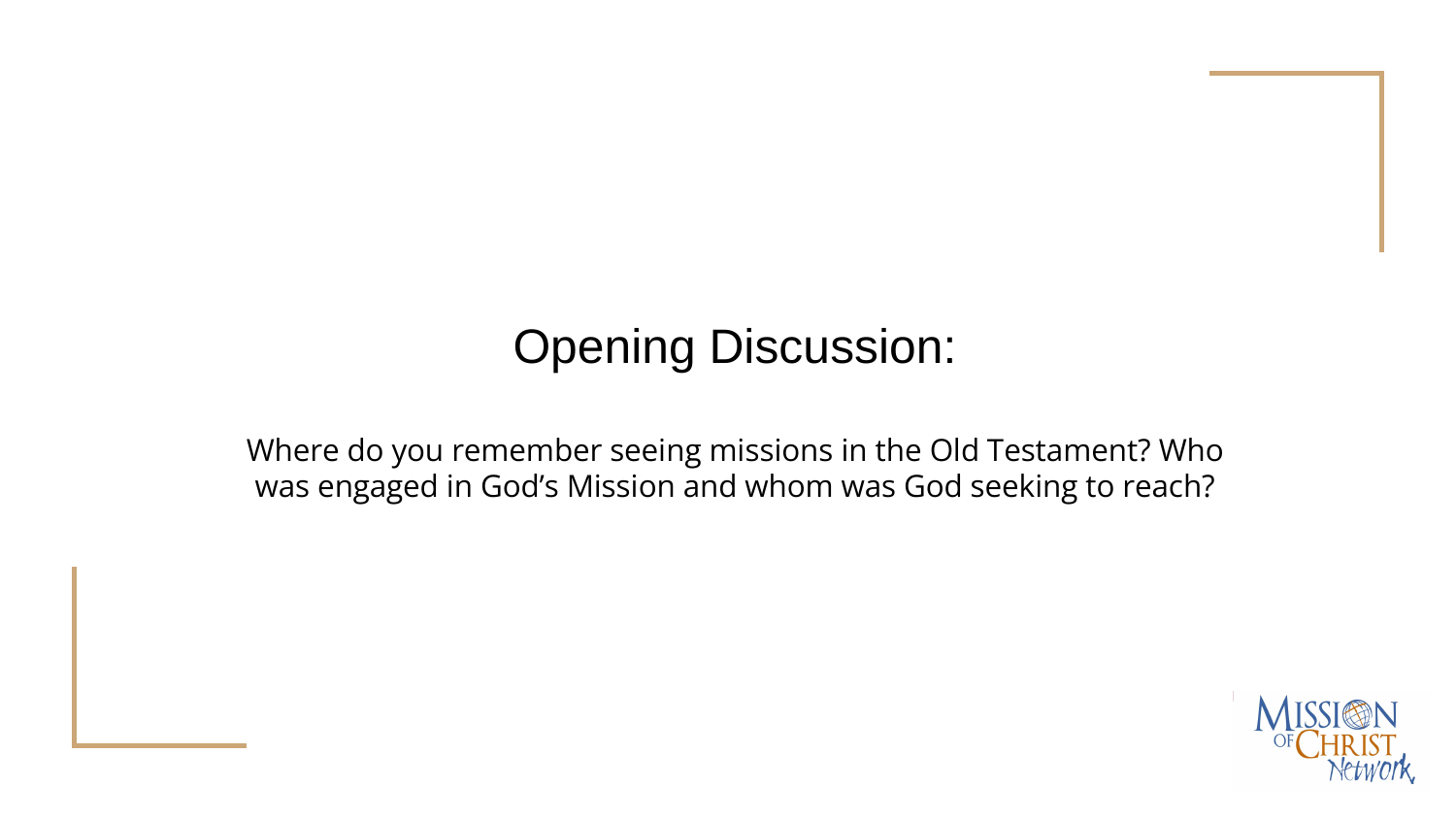

# Opening Discussion:

Where do you remember seeing missions in the Old Testament? Who was engaged in God’s Mission and whom was God seeking to reach?